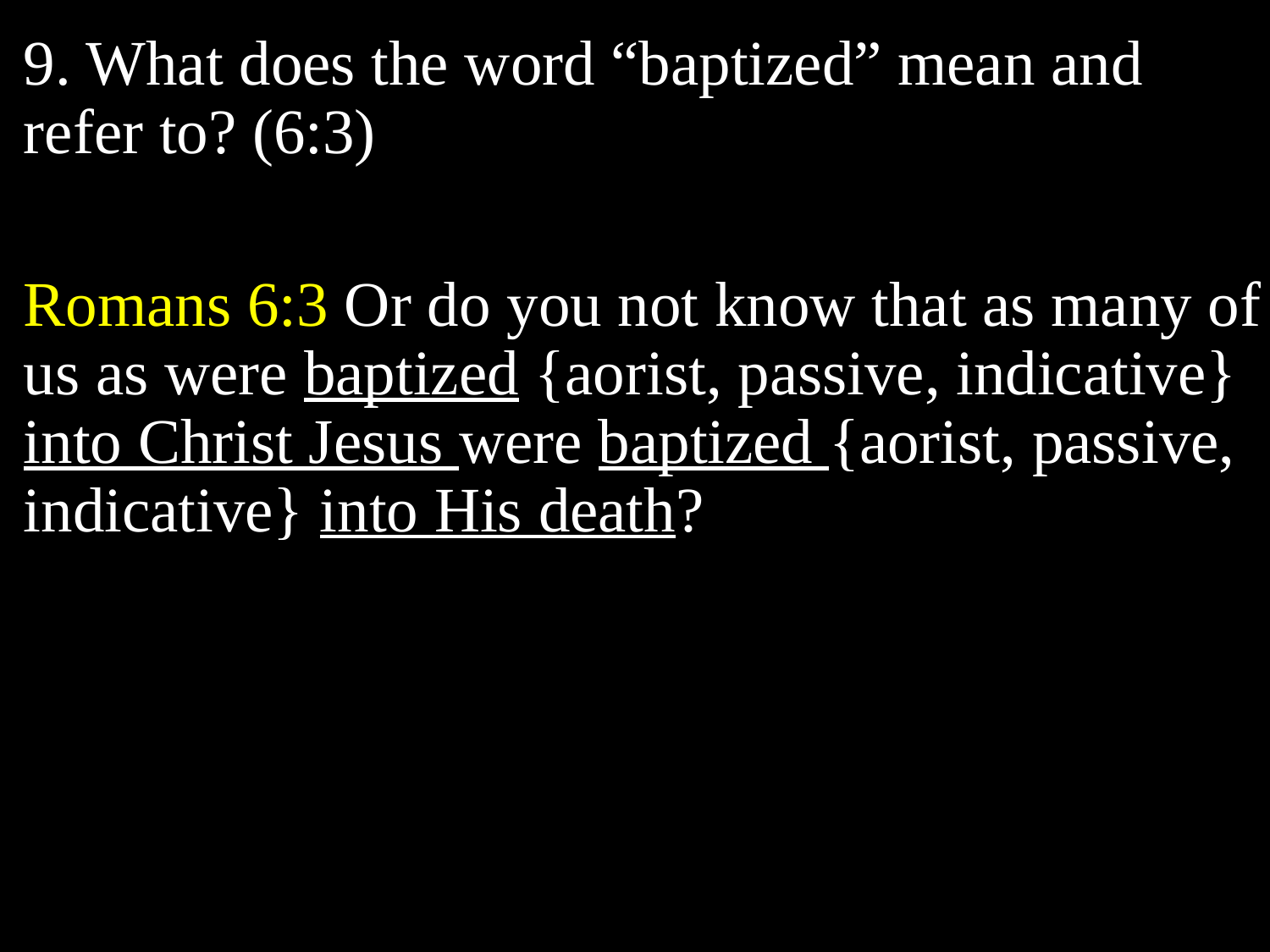

9. What does the word “baptized” mean and refer to? (6:3)

Romans 6:3 Or do you not know that as many of us as were baptized {aorist, passive, indicative} into Christ Jesus were baptized {aorist, passive, indicative} into His death?